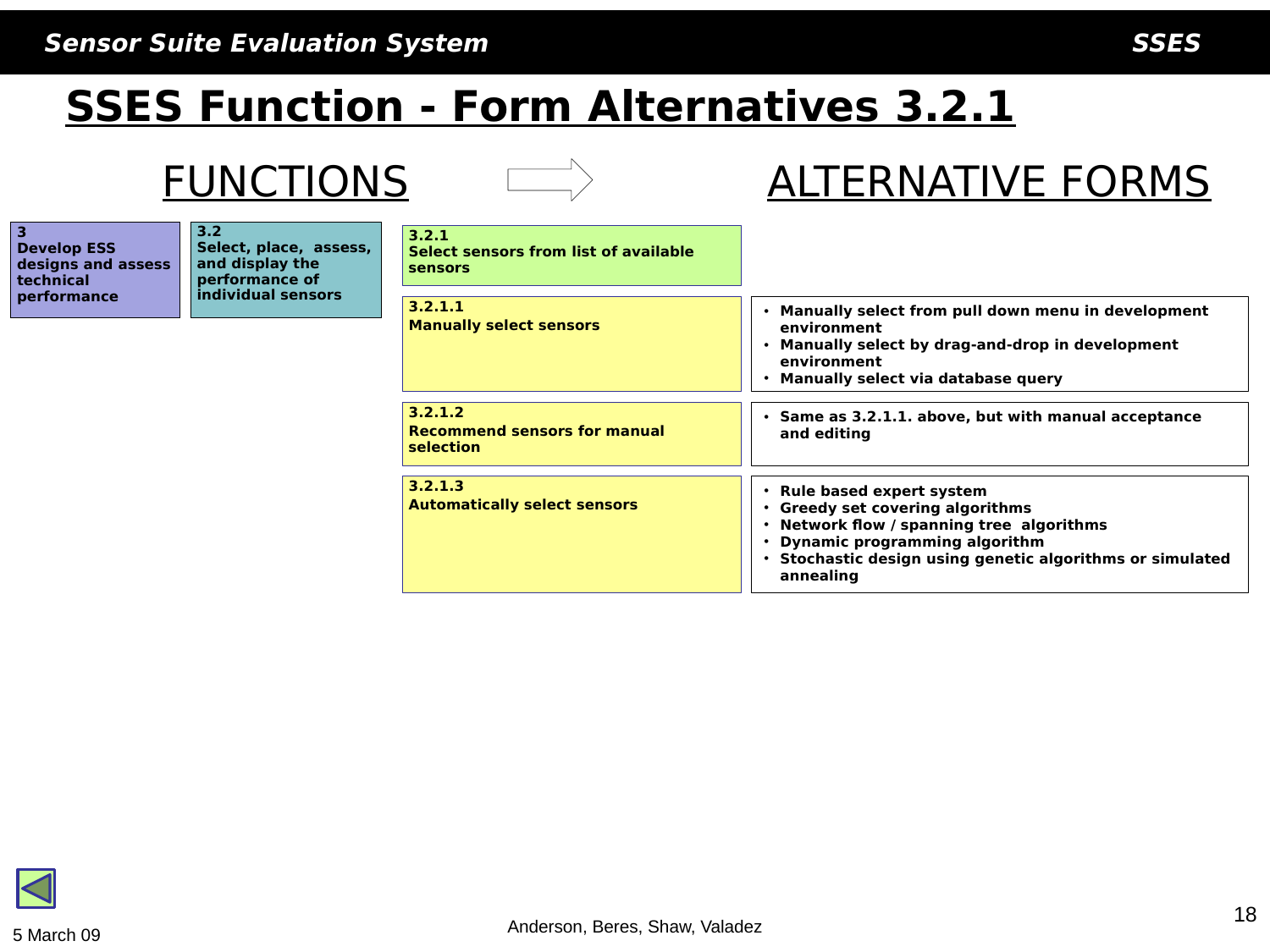

# SSES Function - Form Alternatives 3.2.1
FUNCTIONS
ALTERNATIVE FORMS

3
Develop ESS designs and assess technical performance
3.2
Select, place,  assess, and display the performance of individual sensors
3.2.1
Select sensors from list of available sensors
3.2.1.1
Manually select sensors
Manually select from pull down menu in development environment
Manually select by drag-and-drop in development environment
Manually select via database query
3.2.1.2
Recommend sensors for manual selection
Same as 3.2.1.1. above, but with manual acceptance and editing
3.2.1.3
Automatically select sensors
Rule based expert system
Greedy set covering algorithms
Network flow / spanning tree  algorithms
Dynamic programming algorithm
Stochastic design using genetic algorithms or simulated annealing

18
Anderson, Beres, Shaw, Valadez
5 March 09